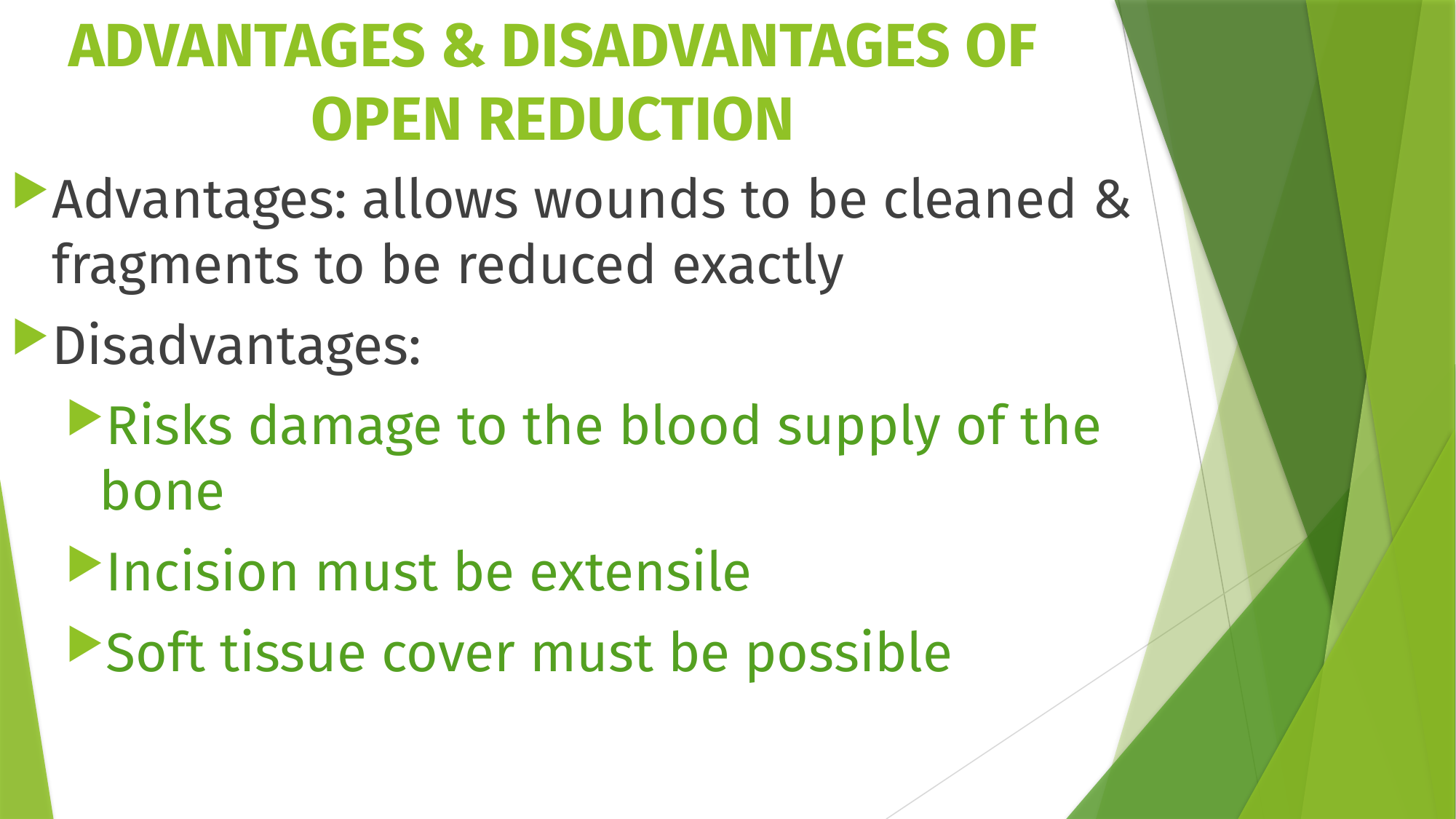

# ADVANTAGES & DISADVANTAGES OF OPEN REDUCTION
Advantages: allows wounds to be cleaned & fragments to be reduced exactly
Disadvantages:
Risks damage to the blood supply of the bone
Incision must be extensile
Soft tissue cover must be possible